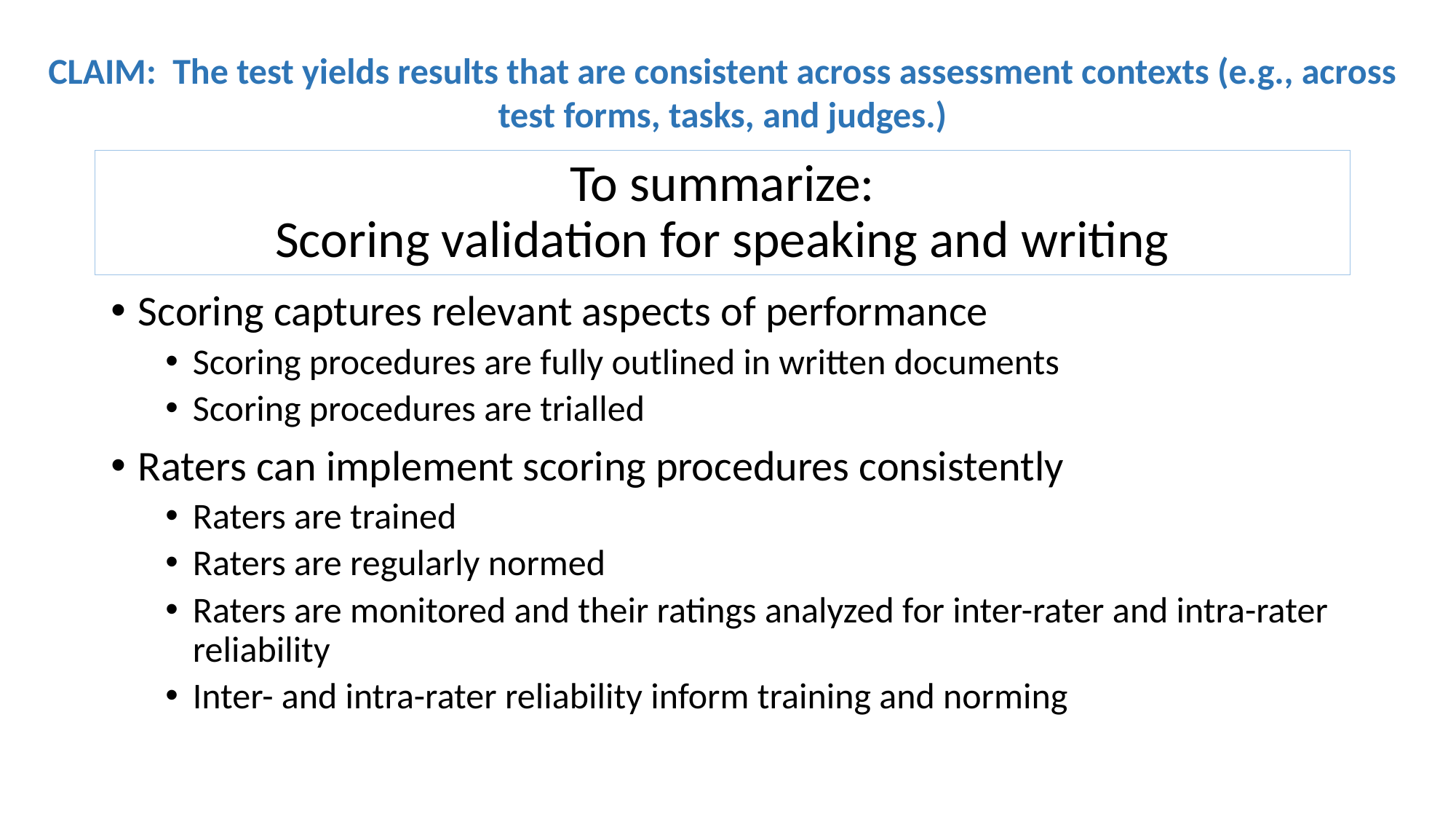

CLAIM:  The test yields results that are consistent across assessment contexts (e.g., across test forms, tasks, and judges.)
# To summarize: Scoring validation for speaking and writing

Scoring captures relevant aspects of performance
Scoring procedures are fully outlined in written documents
Scoring procedures are trialled
Raters can implement scoring procedures consistently
Raters are trained
Raters are regularly normed
Raters are monitored and their ratings analyzed for inter-rater and intra-rater reliability
Inter- and intra-rater reliability inform training and norming